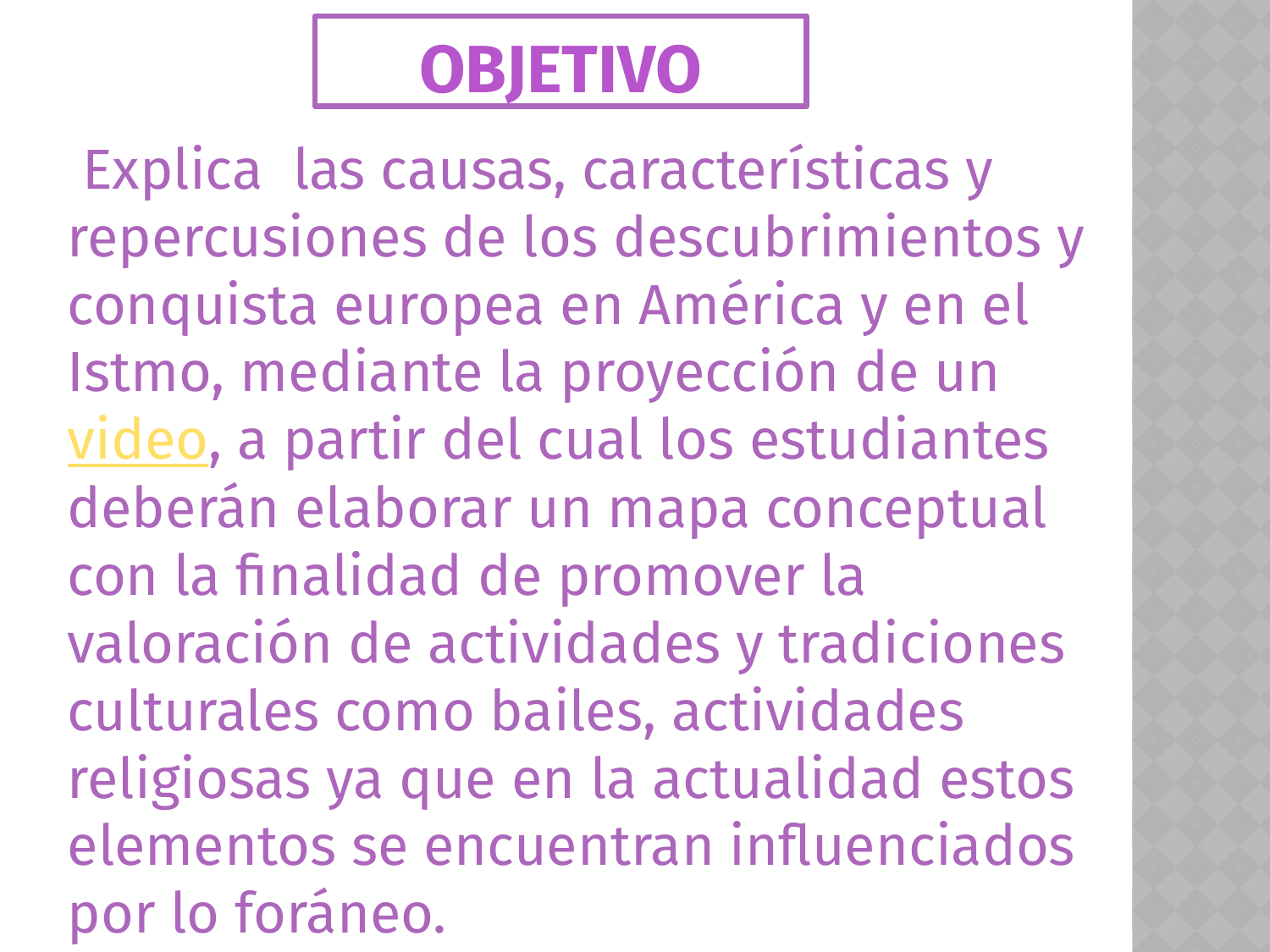

# OBJETIVO
 Explica  las causas, características y repercusiones de los descubrimientos y conquista europea en América y en el Istmo, mediante la proyección de un video, a partir del cual los estudiantes deberán elaborar un mapa conceptual  con la finalidad de promover la valoración de actividades y tradiciones culturales como bailes, actividades religiosas ya que en la actualidad estos elementos se encuentran influenciados por lo foráneo.